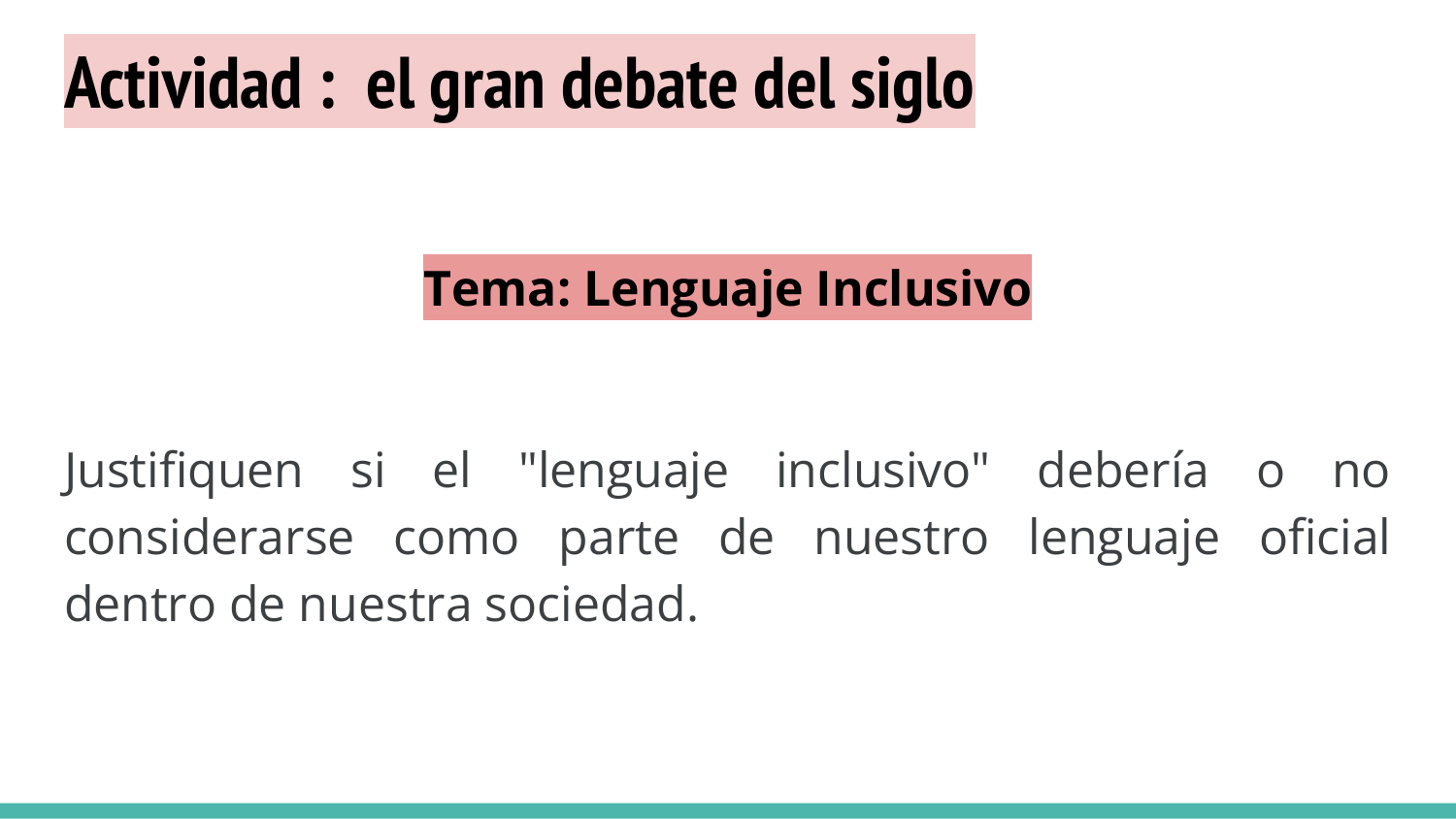

# Actividad :  el gran debate del siglo

Tema: Lenguaje Inclusivo

Justifiquen si el "lenguaje inclusivo" debería o no considerarse como parte de nuestro lenguaje oficial dentro de nuestra sociedad.